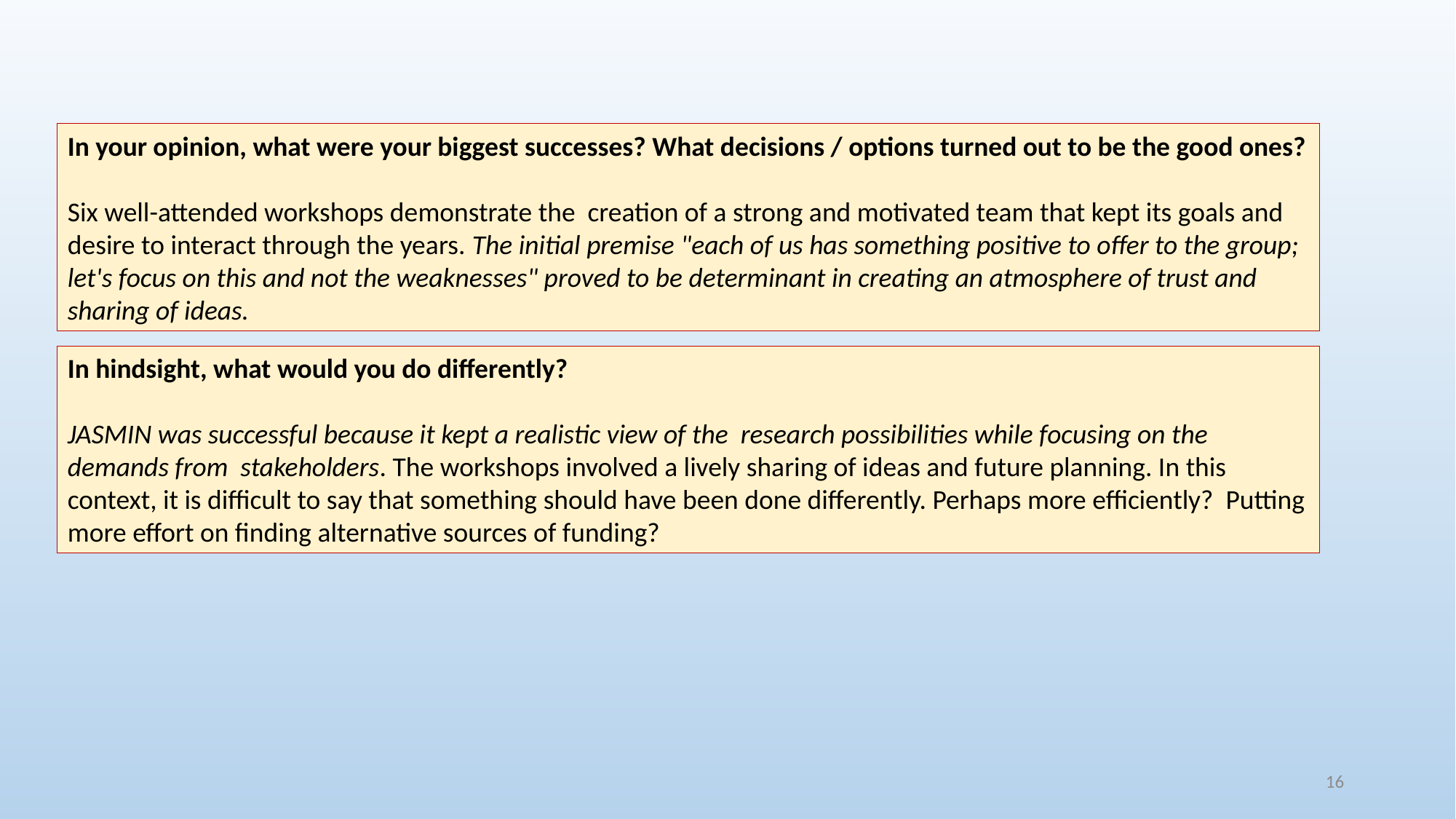

In your opinion, what were your biggest successes? What decisions / options turned out to be the good ones?

Six well-attended workshops demonstrate the  creation of a strong and motivated team that kept its goals and desire to interact through the years. The initial premise "each of us has something positive to offer to the group; let's focus on this and not the weaknesses" proved to be determinant in creating an atmosphere of trust and sharing of ideas.
In hindsight, what would you do differently?

JASMIN was successful because it kept a realistic view of the  research possibilities while focusing on the demands from  stakeholders. The workshops involved a lively sharing of ideas and future planning. In this context, it is difficult to say that something should have been done differently. Perhaps more efficiently?  Putting more effort on finding alternative sources of funding?
16